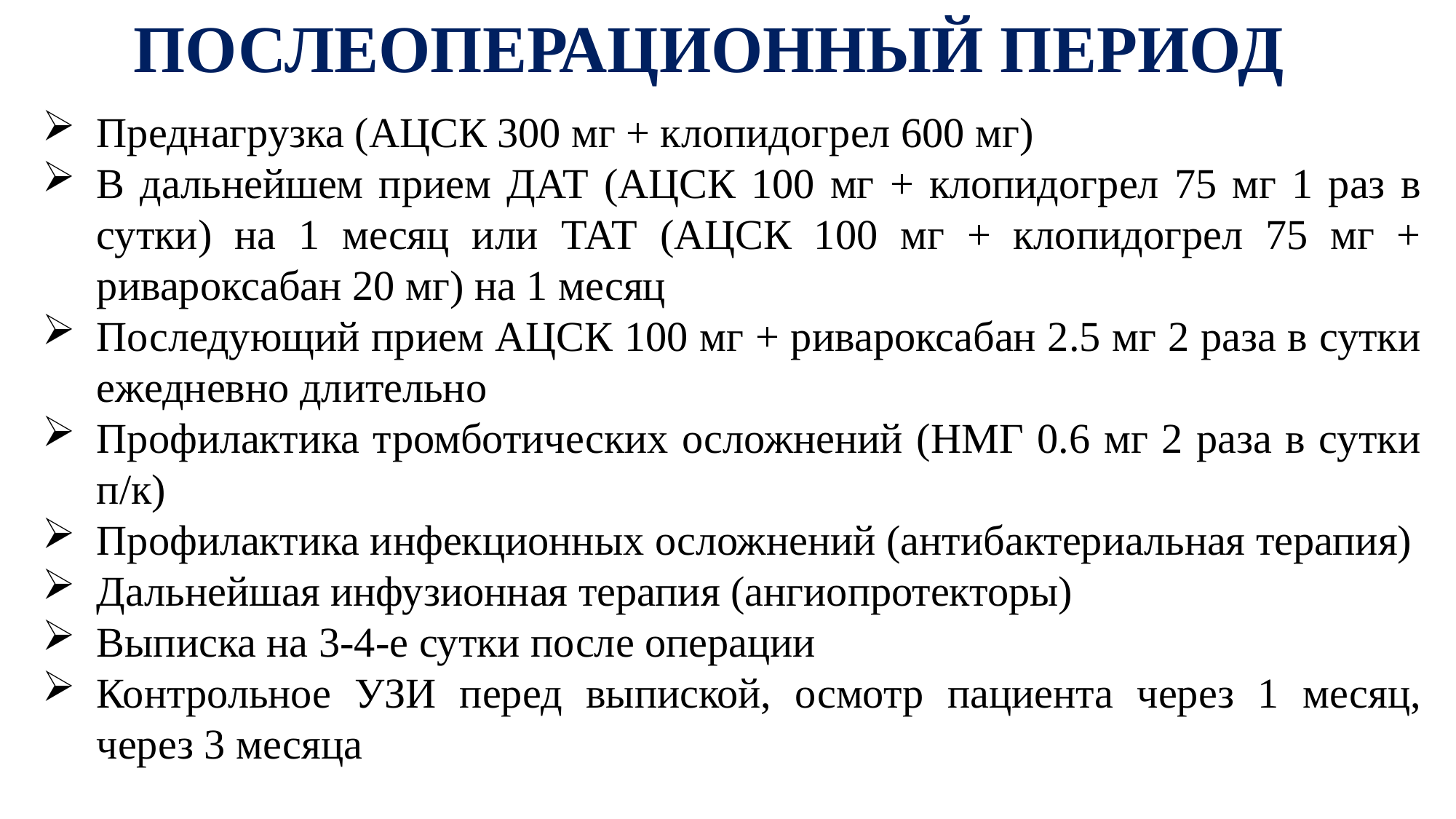

ПОСЛЕОПЕРАЦИОННЫЙ ПЕРИОД
Преднагрузка (АЦСК 300 мг + клопидогрел 600 мг)
В дальнейшем прием ДАТ (АЦСК 100 мг + клопидогрел 75 мг 1 раз в сутки) на 1 месяц или ТАТ (АЦСК 100 мг + клопидогрел 75 мг + ривароксабан 20 мг) на 1 месяц
Последующий прием АЦСК 100 мг + ривароксабан 2.5 мг 2 раза в сутки ежедневно длительно
Профилактика тромботических осложнений (НМГ 0.6 мг 2 раза в сутки п/к)
Профилактика инфекционных осложнений (антибактериальная терапия)
Дальнейшая инфузионная терапия (ангиопротекторы)
Выписка на 3-4-е сутки после операции
Контрольное УЗИ перед выпиской, осмотр пациента через 1 месяц, через 3 месяца